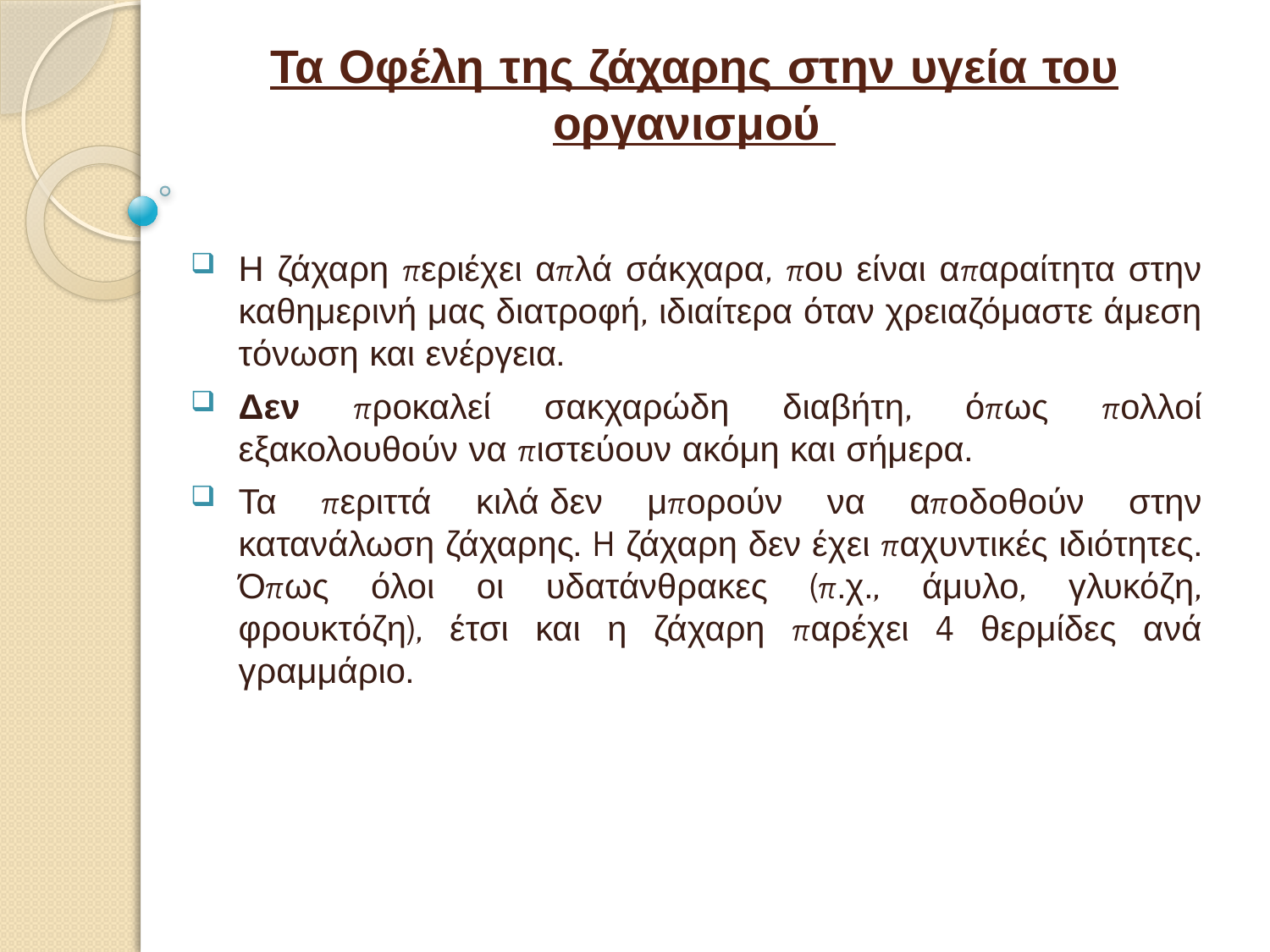

# Τα Οφέλη της ζάχαρης στην υγεία του οργανισμού
Η ζάχαρη περιέχει απλά σάκχαρα, που είναι απαραίτητα στην καθημερινή μας διατροφή, ιδιαίτερα όταν χρειαζόμαστε άμεση τόνωση και ενέργεια.
Δεν προκαλεί σακχαρώδη διαβήτη, όπως πολλοί εξακολουθούν να πιστεύουν ακόμη και σήμερα.
Τα περιττά κιλά δεν μπορούν να αποδοθούν στην κατανάλωση ζάχαρης. H ζάχαρη δεν έχει παχυντικές ιδιότητες. Όπως όλοι οι υδατάνθρακες (π.χ., άμυλο, γλυκόζη, φρουκτόζη), έτσι και η ζάχαρη παρέχει 4 θερμίδες ανά γραμμάριο.